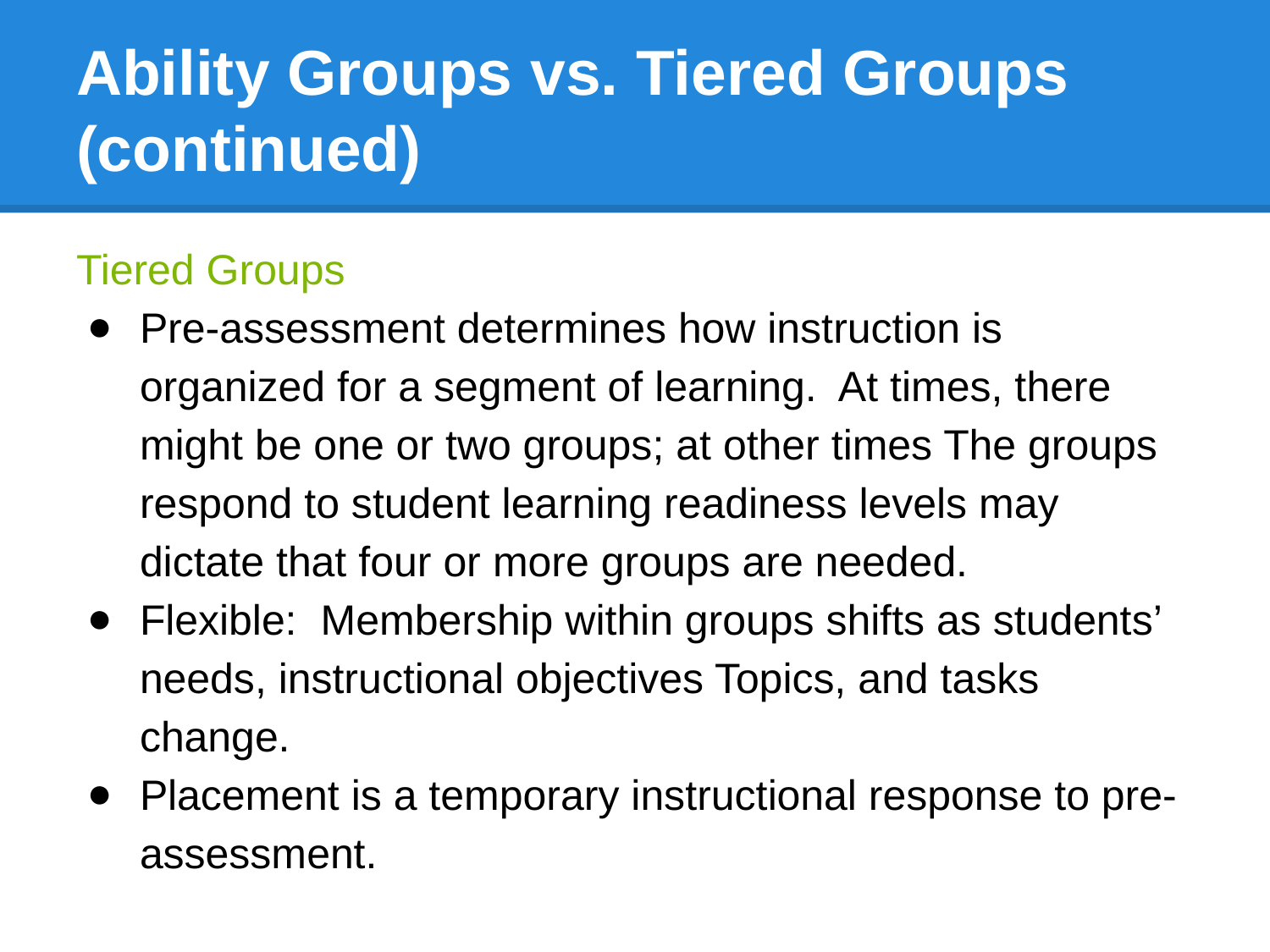

# Ability Groups vs. Tiered Groups (continued)
Tiered Groups
Pre-assessment determines how instruction is organized for a segment of learning.  At times, there might be one or two groups; at other times The groups respond to student learning readiness levels may dictate that four or more groups are needed.
Flexible:  Membership within groups shifts as students’ needs, instructional objectives Topics, and tasks change.
Placement is a temporary instructional response to pre-assessment.